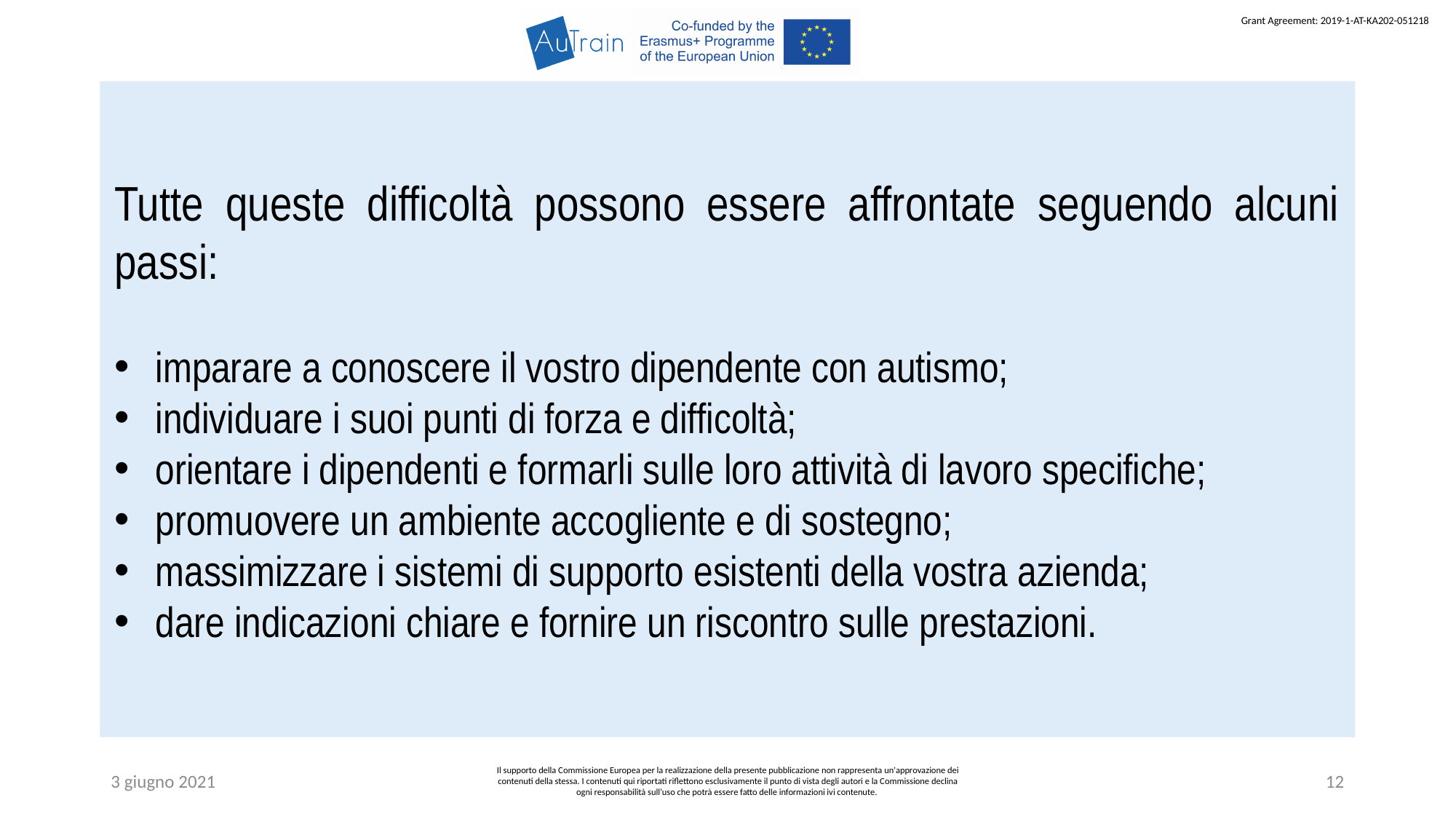

Tutte queste difficoltà possono essere affrontate seguendo alcuni passi:

imparare a conoscere il vostro dipendente con autismo;
individuare i suoi punti di forza e difficoltà;
orientare i dipendenti e formarli sulle loro attività di lavoro specifiche;
promuovere un ambiente accogliente e di sostegno;
massimizzare i sistemi di supporto esistenti della vostra azienda;
dare indicazioni chiare e fornire un riscontro sulle prestazioni.

3 giugno 2021
Il supporto della Commissione Europea per la realizzazione della presente pubblicazione non rappresenta un'approvazione dei contenuti della stessa. I contenuti qui riportati riflettono esclusivamente il punto di vista degli autori e la Commissione declina ogni responsabilità sull’uso che potrà essere fatto delle informazioni ivi contenute.
12